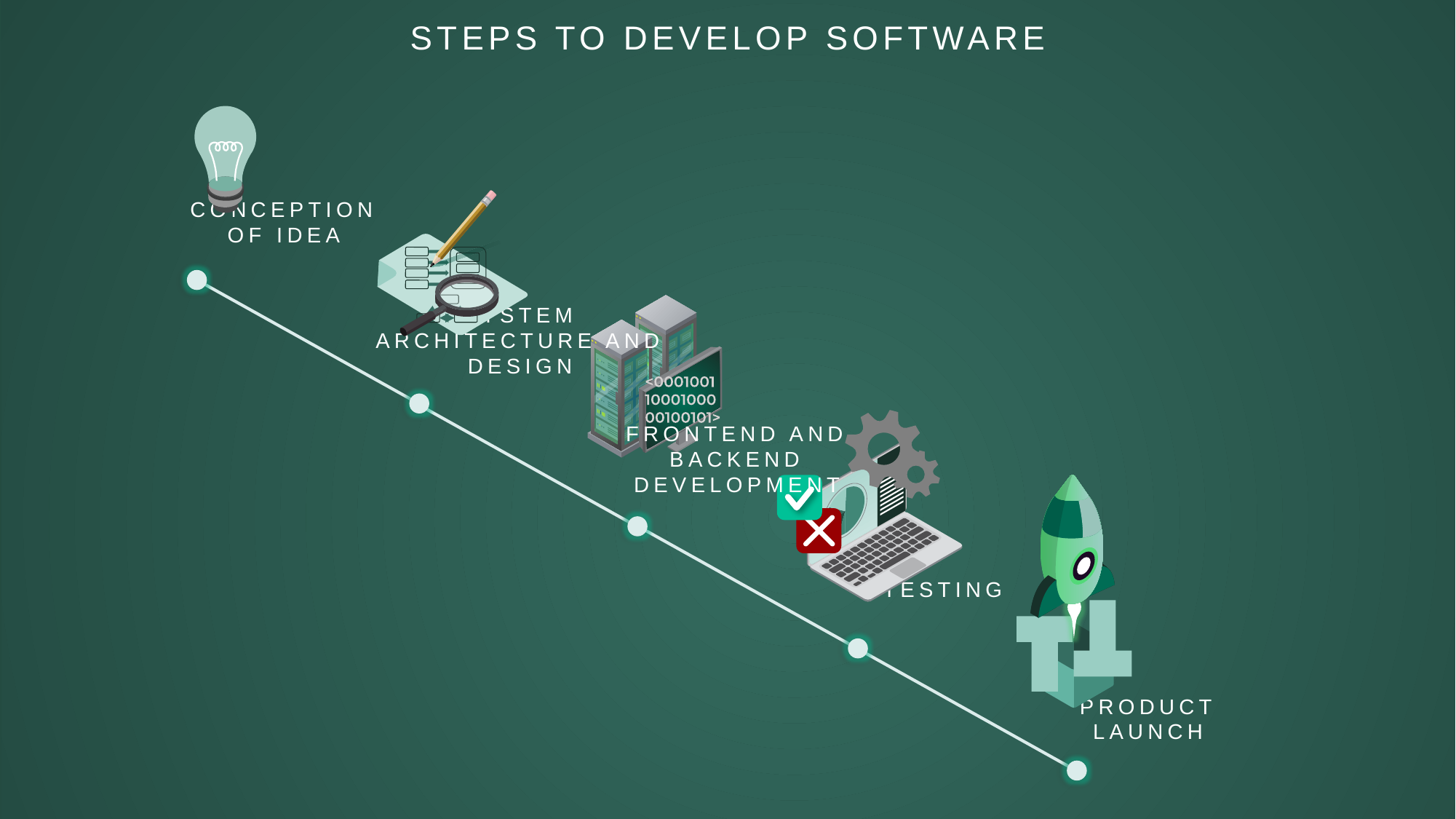

STEPS TO DEVELOP SOFTWARE

CONCEPTION OF IDEA

SYSTEM ARCHITECTURE AND DESIGN

FRONTEND AND BACKEND DEVELOPMENT

TESTING

PRODUCT LAUNCH